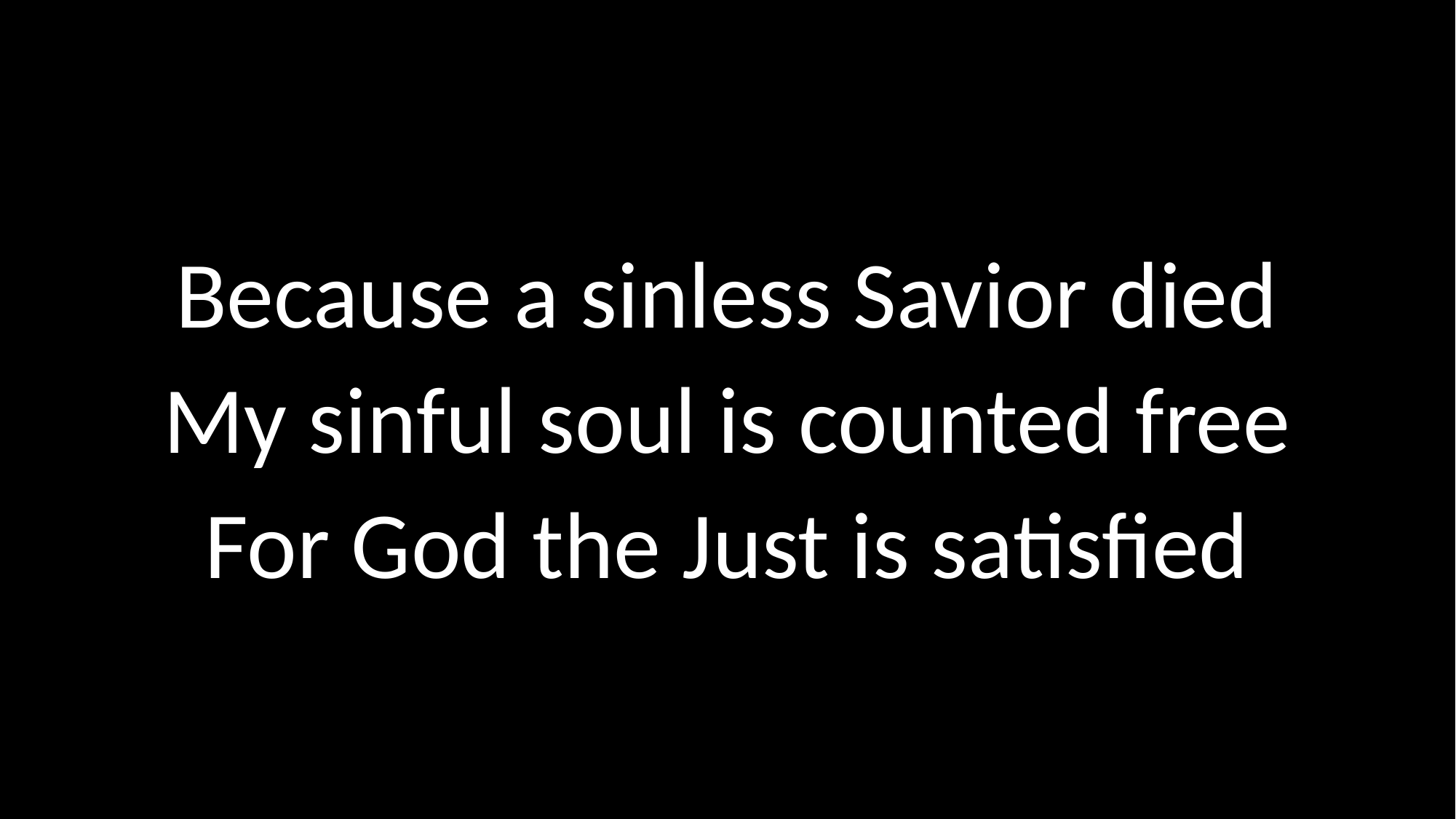

# Because a sinless Savior died My sinful soul is counted free For God the Just is satisfied